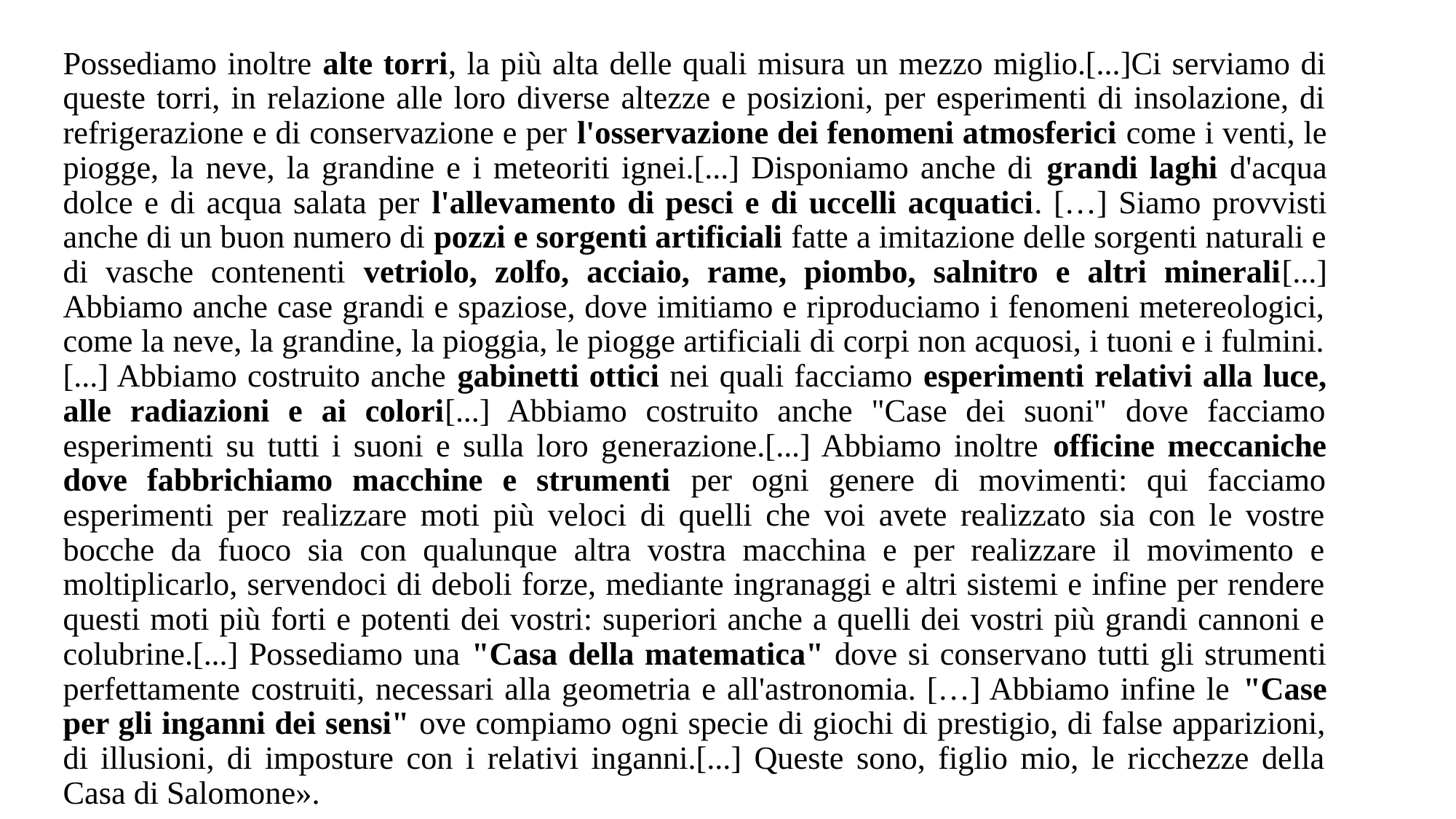

Possediamo inoltre alte torri, la più alta delle quali misura un mezzo miglio.[...]Ci serviamo di queste torri, in relazione alle loro diverse altezze e posizioni, per esperimenti di insolazione, di refrigerazione e di conservazione e per l'osservazione dei fenomeni atmosferici come i venti, le piogge, la neve, la grandine e i meteoriti ignei.[...] Disponiamo anche di grandi laghi d'acqua dolce e di acqua salata per l'allevamento di pesci e di uccelli acquatici. […] Siamo provvisti anche di un buon numero di pozzi e sorgenti artificiali fatte a imitazione delle sorgenti naturali e di vasche contenenti vetriolo, zolfo, acciaio, rame, piombo, salnitro e altri minerali[...] Abbiamo anche case grandi e spaziose, dove imitiamo e riproduciamo i fenomeni metereologici, come la neve, la grandine, la pioggia, le piogge artificiali di corpi non acquosi, i tuoni e i fulmini.[...] Abbiamo costruito anche gabinetti ottici nei quali facciamo esperimenti relativi alla luce, alle radiazioni e ai colori[...] Abbiamo costruito anche "Case dei suoni" dove facciamo esperimenti su tutti i suoni e sulla loro generazione.[...] Abbiamo inoltre officine meccaniche dove fabbrichiamo macchine e strumenti per ogni genere di movimenti: qui facciamo esperimenti per realizzare moti più veloci di quelli che voi avete realizzato sia con le vostre bocche da fuoco sia con qualunque altra vostra macchina e per realizzare il movimento e moltiplicarlo, servendoci di deboli forze, mediante ingranaggi e altri sistemi e infine per rendere questi moti più forti e potenti dei vostri: superiori anche a quelli dei vostri più grandi cannoni e colubrine.[...] Possediamo una "Casa della matematica" dove si conservano tutti gli strumenti perfettamente costruiti, necessari alla geometria e all'astronomia. […] Abbiamo infine le "Case per gli inganni dei sensi" ove compiamo ogni specie di giochi di prestigio, di false apparizioni, di illusioni, di imposture con i relativi inganni.[...] Queste sono, figlio mio, le ricchezze della Casa di Salomone».